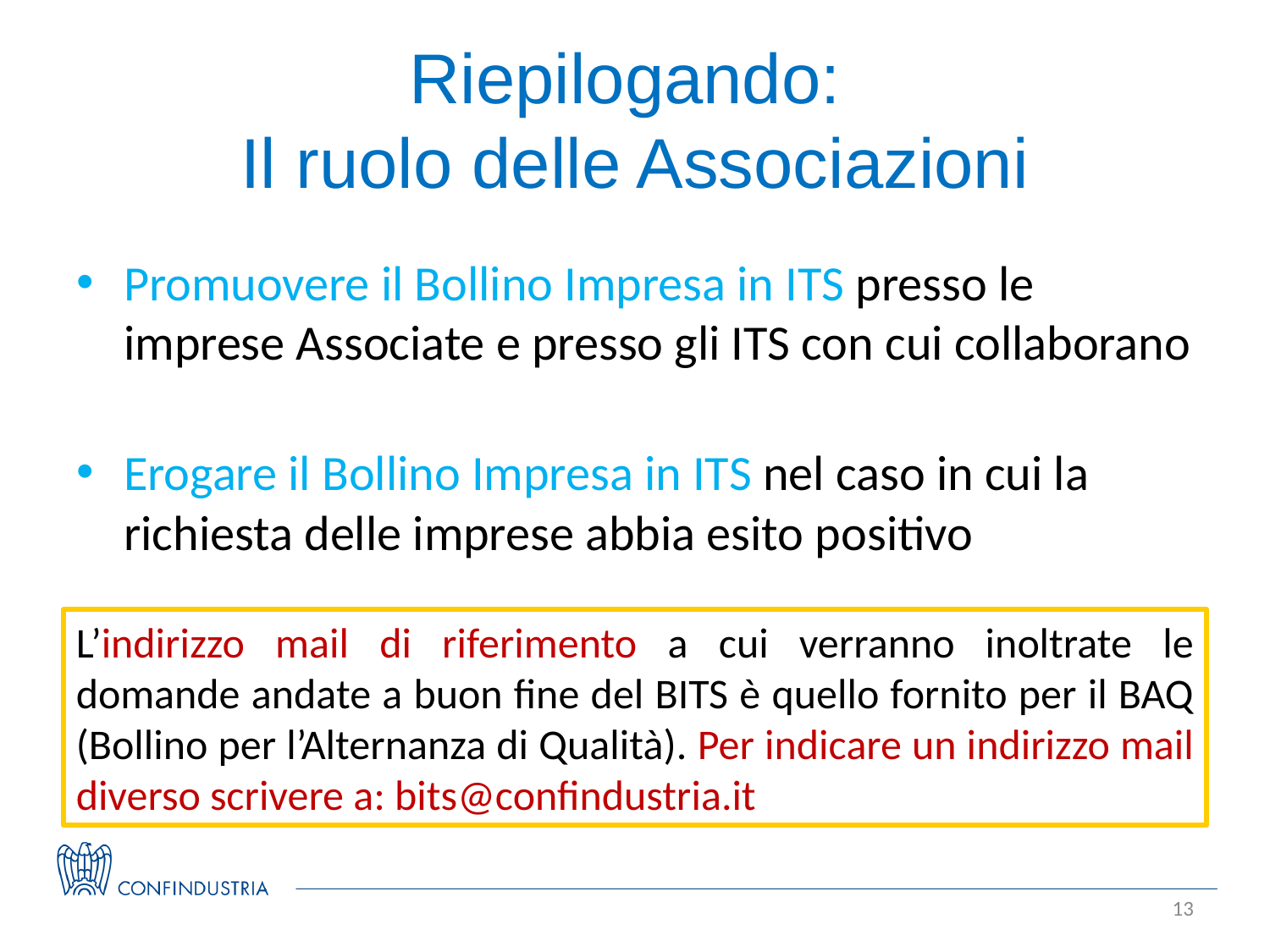

# Riepilogando: Il ruolo delle Associazioni
Promuovere il Bollino Impresa in ITS presso le imprese Associate e presso gli ITS con cui collaborano

Erogare il Bollino Impresa in ITS nel caso in cui la richiesta delle imprese abbia esito positivo

L’indirizzo mail di riferimento a cui verranno inoltrate le domande andate a buon fine del BITS è quello fornito per il BAQ (Bollino per l’Alternanza di Qualità). Per indicare un indirizzo mail diverso scrivere a: bits@confindustria.it
13